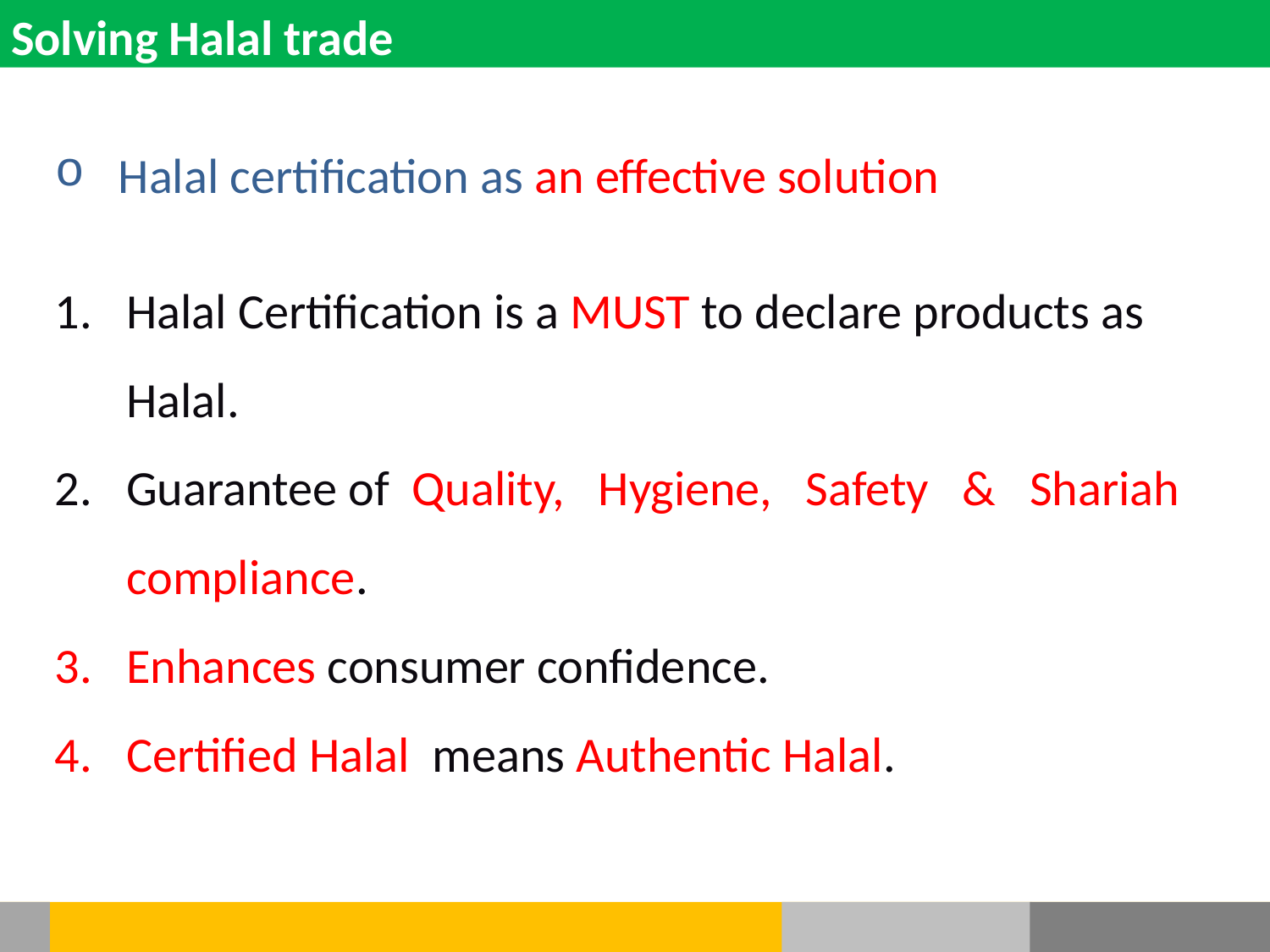

Solving Halal trade
Halal certification as an effective solution
Halal Certification is a MUST to declare products as Halal.
Guarantee of  Quality,   Hygiene,   Safety   &   Shariah compliance.
Enhances consumer confidence.
Certified Halal  means Authentic Halal.